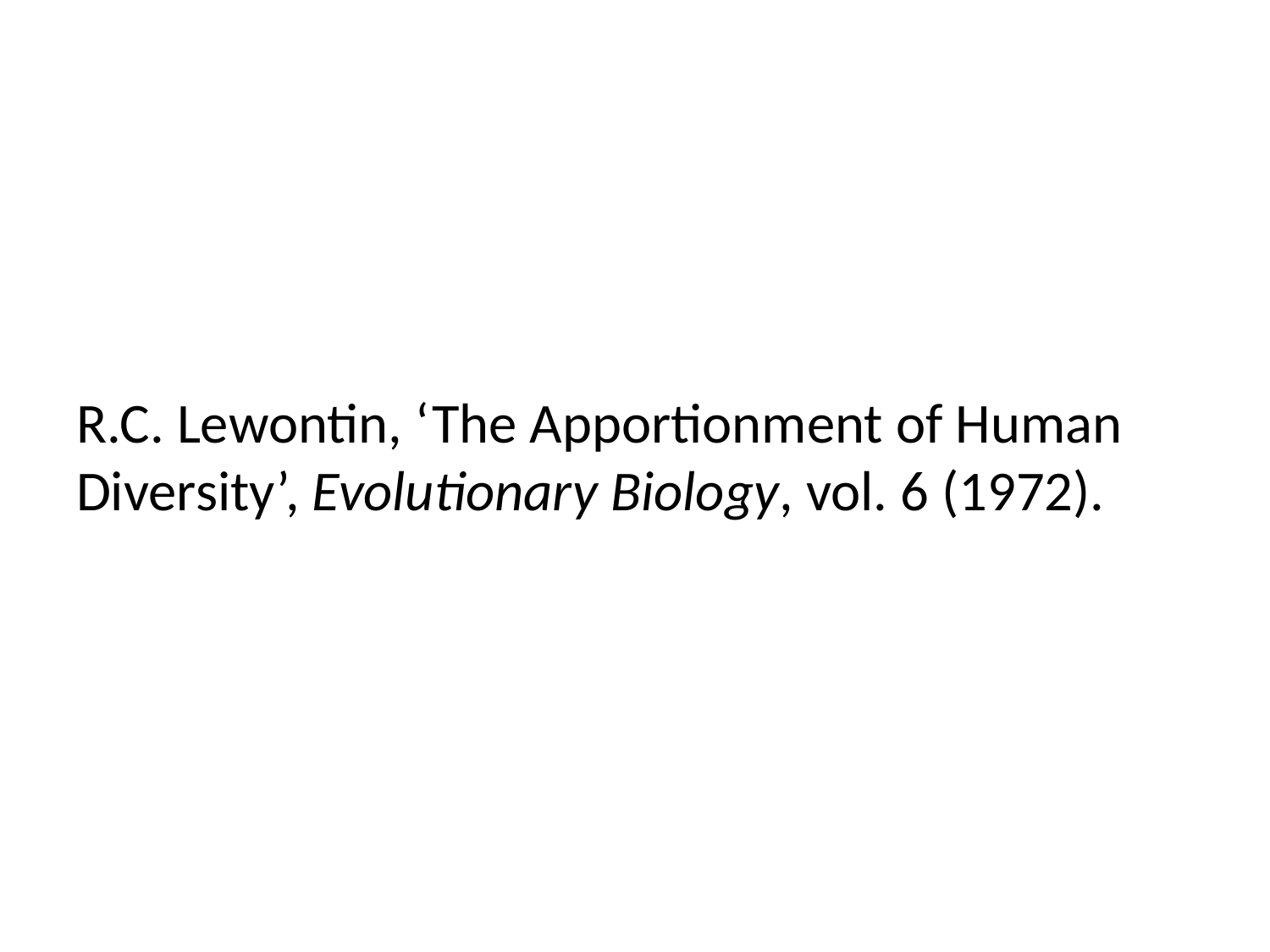

#

R.C. Lewontin, ‘The Apportionment of Human Diversity’, Evolutionary Biology, vol. 6 (1972).